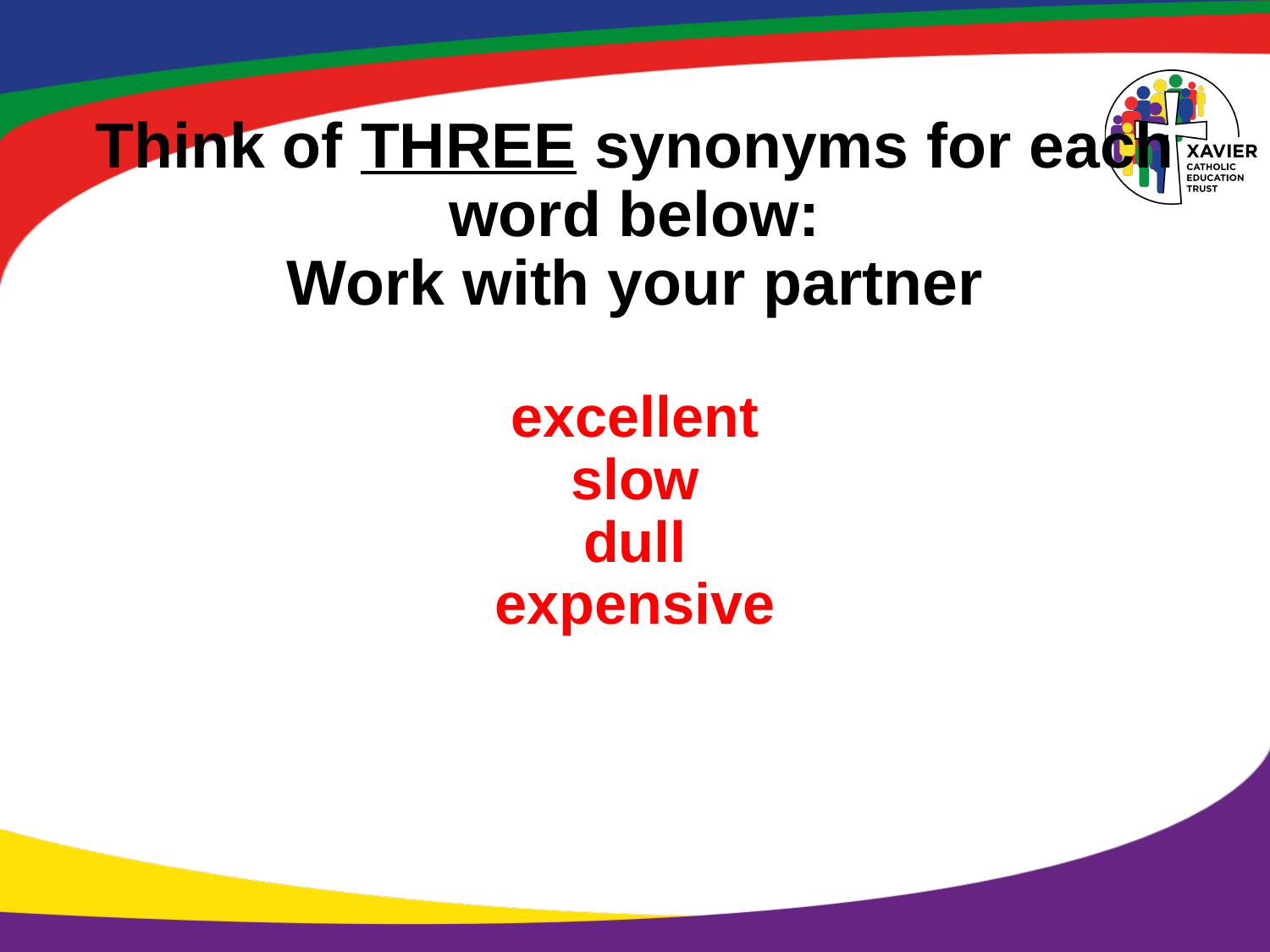

# Think of THREE synonyms for each word below: Work with your partner excellent slow dull expensive